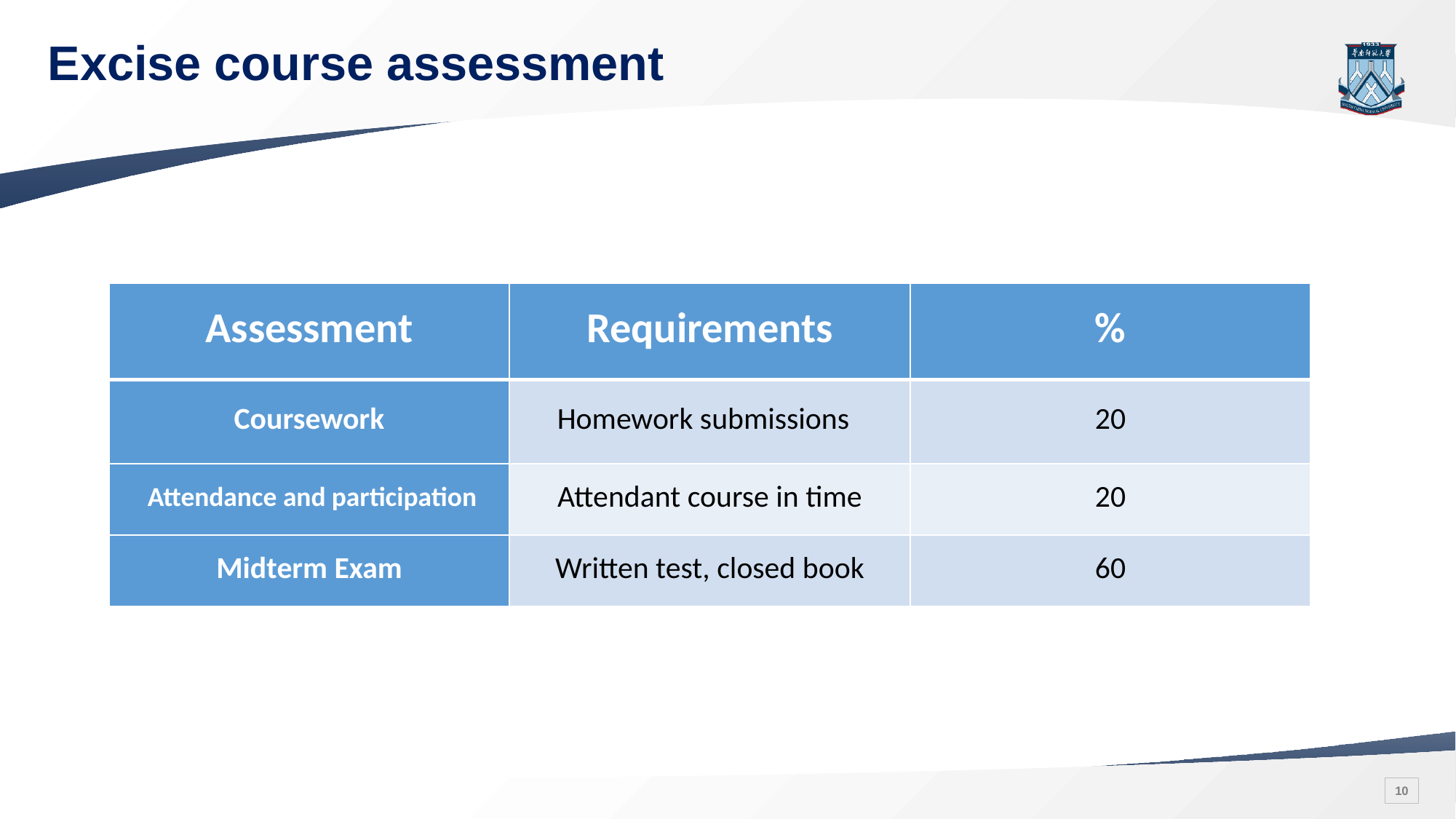

# Excise course assessment
| Assessment | Requirements | % |
| --- | --- | --- |
| Coursework | Homework submissions | 20 |
| Attendance and participation | Attendant course in time | 20 |
| Midterm Exam | Written test, closed book | 60 |